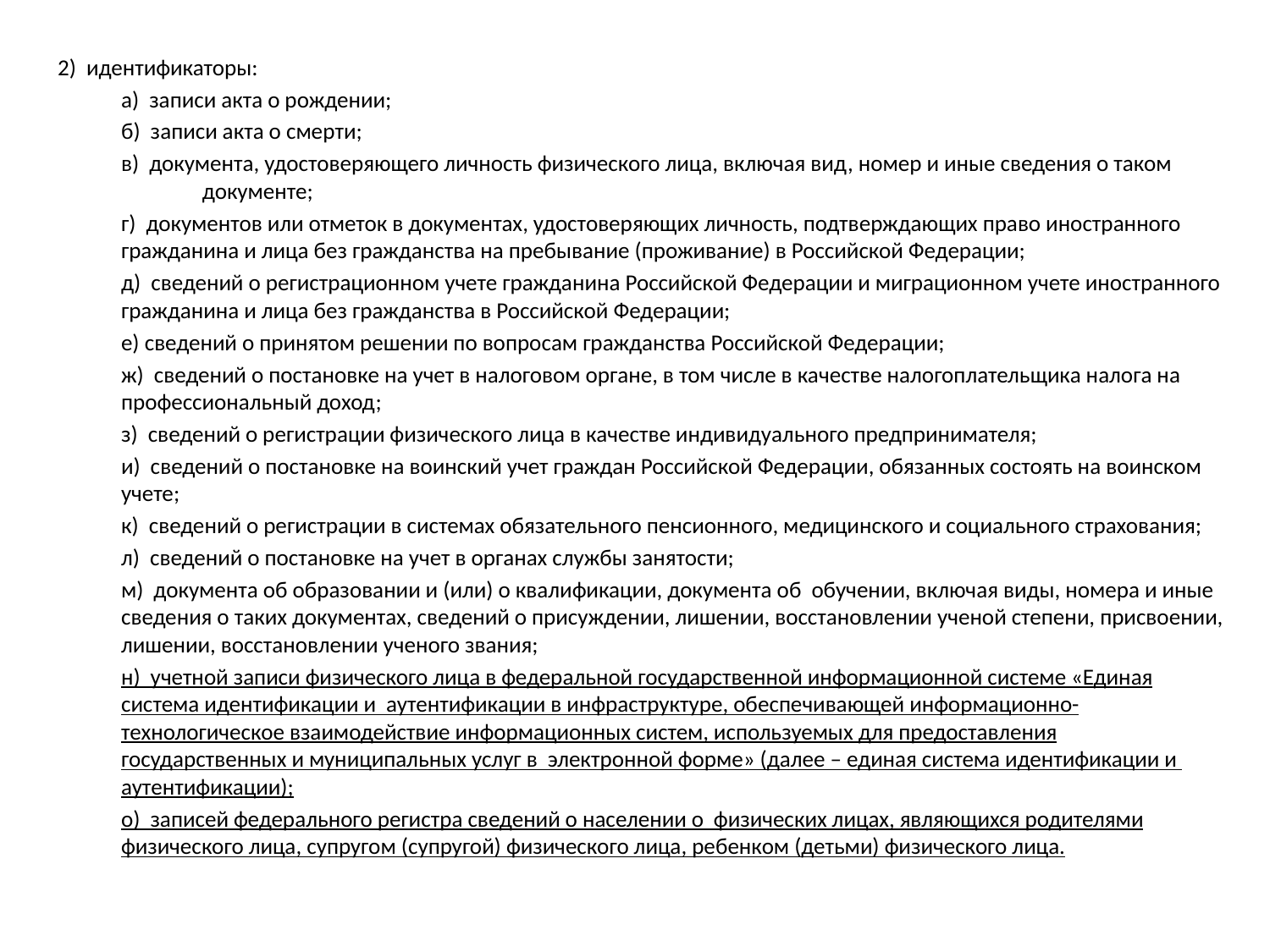

2)  идентификаторы:
а)  записи акта о рождении;
б)  записи акта о смерти;
в)  документа, удостоверяющего личность физического лица, включая вид, номер и иные сведения о таком                           документе;
г)  документов или отметок в документах, удостоверяющих личность, подтверждающих право иностранного гражданина и лица без гражданства на пребывание (проживание) в Российской Федерации;
д)  сведений о регистрационном учете гражданина Российской Федерации и миграционном учете иностранного гражданина и лица без гражданства в Российской Федерации;
е) сведений о принятом решении по вопросам гражданства Российской Федерации;
ж)  сведений о постановке на учет в налоговом органе, в том числе в качестве налогоплательщика налога на профессиональный доход;
з)  сведений о регистрации физического лица в качестве индивидуального предпринимателя;
и)  сведений о постановке на воинский учет граждан Российской Федерации, обязанных состоять на воинском учете;
к)  сведений о регистрации в системах обязательного пенсионного, медицинского и социального страхования;
л)  сведений о постановке на учет в органах службы занятости;
м)  документа об образовании и (или) о квалификации, документа об  обучении, включая виды, номера и иные сведения о таких документах, сведений о присуждении, лишении, восстановлении ученой степени, присвоении, лишении, восстановлении ученого звания;
н)  учетной записи физического лица в федеральной государственной информационной системе «Единая система идентификации и  аутентификации в инфраструктуре, обеспечивающей информационно-технологическое взаимодействие информационных систем, используемых для предоставления государственных и муниципальных услуг в  электронной форме» (далее – единая система идентификации и  аутентификации);
о)  записей федерального регистра сведений о населении о  физических лицах, являющихся родителями физического лица, супругом (супругой) физического лица, ребенком (детьми) физического лица.